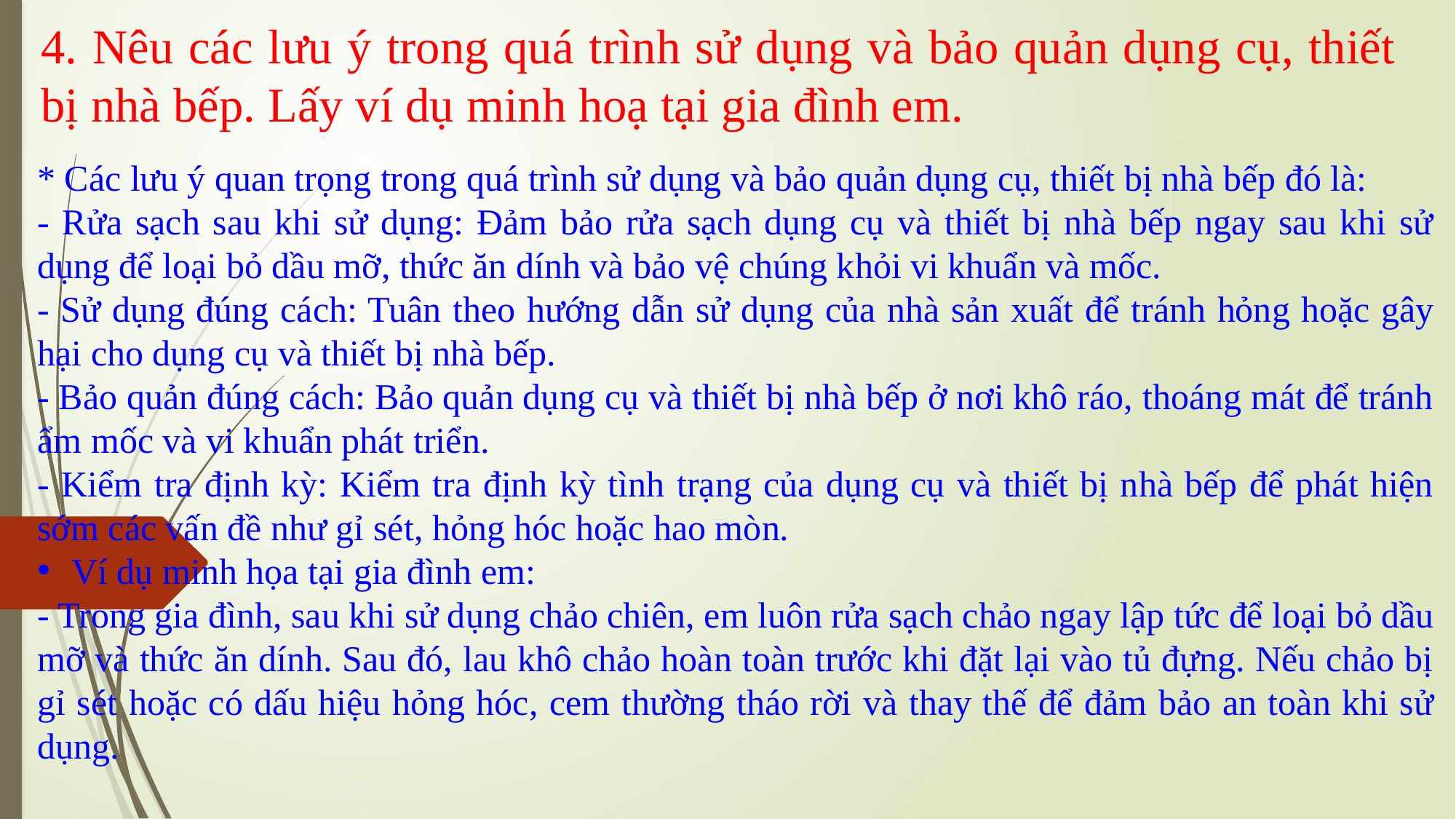

4. Nêu các lưu ý trong quá trình sử dụng và bảo quản dụng cụ, thiết bị nhà bếp. Lấy ví dụ minh hoạ tại gia đình em.
* Các lưu ý quan trọng trong quá trình sử dụng và bảo quản dụng cụ, thiết bị nhà bếp đó là:
- Rửa sạch sau khi sử dụng: Đảm bảo rửa sạch dụng cụ và thiết bị nhà bếp ngay sau khi sử dụng để loại bỏ dầu mỡ, thức ăn dính và bảo vệ chúng khỏi vi khuẩn và mốc.
- Sử dụng đúng cách: Tuân theo hướng dẫn sử dụng của nhà sản xuất để tránh hỏng hoặc gây hại cho dụng cụ và thiết bị nhà bếp.
- Bảo quản đúng cách: Bảo quản dụng cụ và thiết bị nhà bếp ở nơi khô ráo, thoáng mát để tránh ẩm mốc và vi khuẩn phát triển.
- Kiểm tra định kỳ: Kiểm tra định kỳ tình trạng của dụng cụ và thiết bị nhà bếp để phát hiện sớm các vấn đề như gỉ sét, hỏng hóc hoặc hao mòn.
Ví dụ minh họa tại gia đình em:
- Trong gia đình, sau khi sử dụng chảo chiên, em luôn rửa sạch chảo ngay lập tức để loại bỏ dầu mỡ và thức ăn dính. Sau đó, lau khô chảo hoàn toàn trước khi đặt lại vào tủ đựng. Nếu chảo bị gỉ sét hoặc có dấu hiệu hỏng hóc, cem thường tháo rời và thay thế để đảm bảo an toàn khi sử dụng.